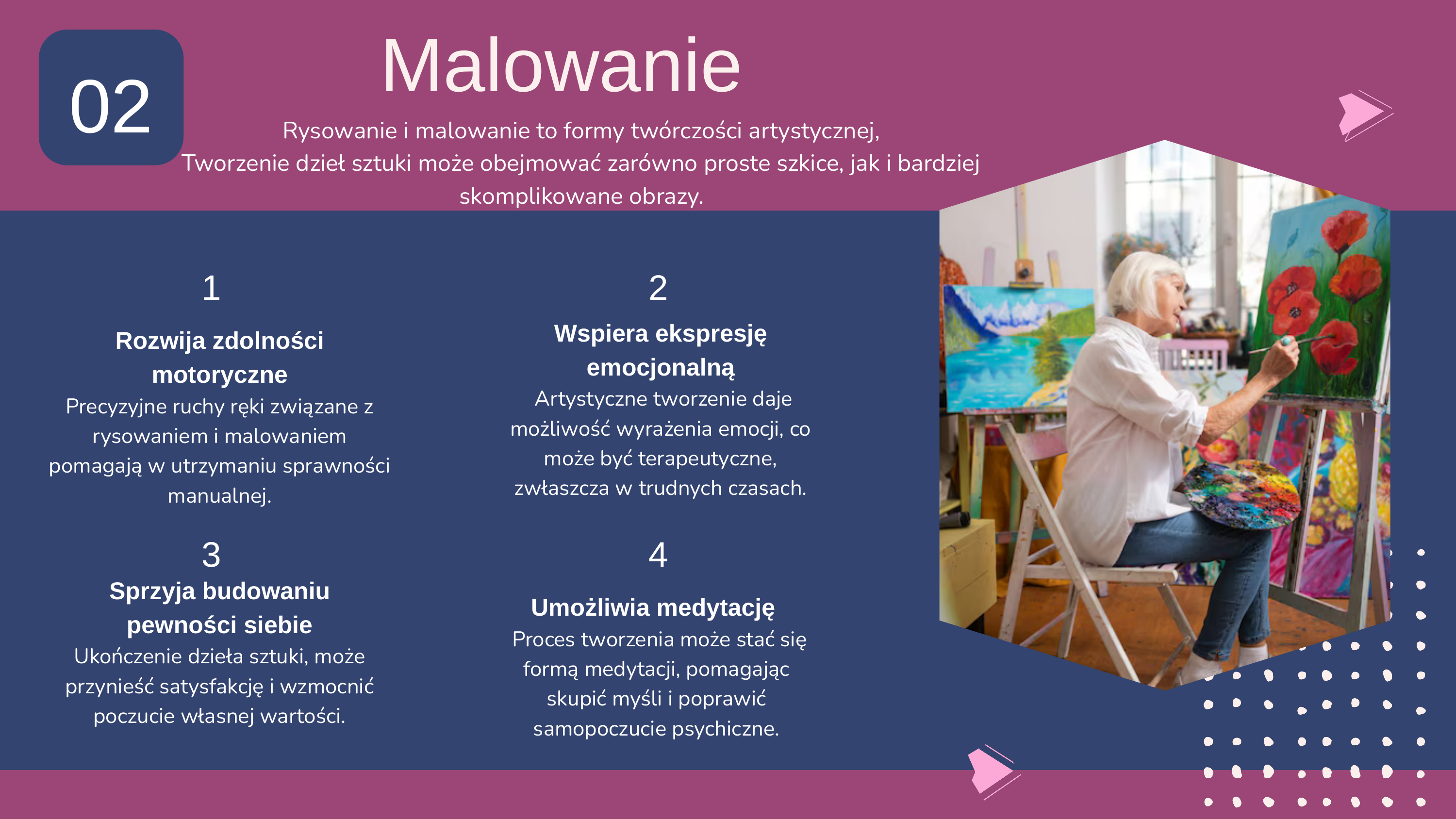

Malowanie

02

Rysowanie i malowanie to formy twórczości artystycznej,
Tworzenie dzieł sztuki może obejmować zarówno proste szkice, jak i bardziej skomplikowane obrazy.

1
2
Wspiera ekspresję emocjonalną
 Artystyczne tworzenie daje możliwość wyrażenia emocji, co może być terapeutyczne, zwłaszcza w trudnych czasach.
Rozwija zdolności motoryczne
Precyzyjne ruchy ręki związane z rysowaniem i malowaniem pomagają w utrzymaniu sprawności manualnej.
3
4

Sprzyja budowaniu pewności siebie
Ukończenie dzieła sztuki, może przynieść satysfakcję i wzmocnić poczucie własnej wartości.
Umożliwia medytację
 Proces tworzenia może stać się formą medytacji, pomagając skupić myśli i poprawić samopoczucie psychiczne.